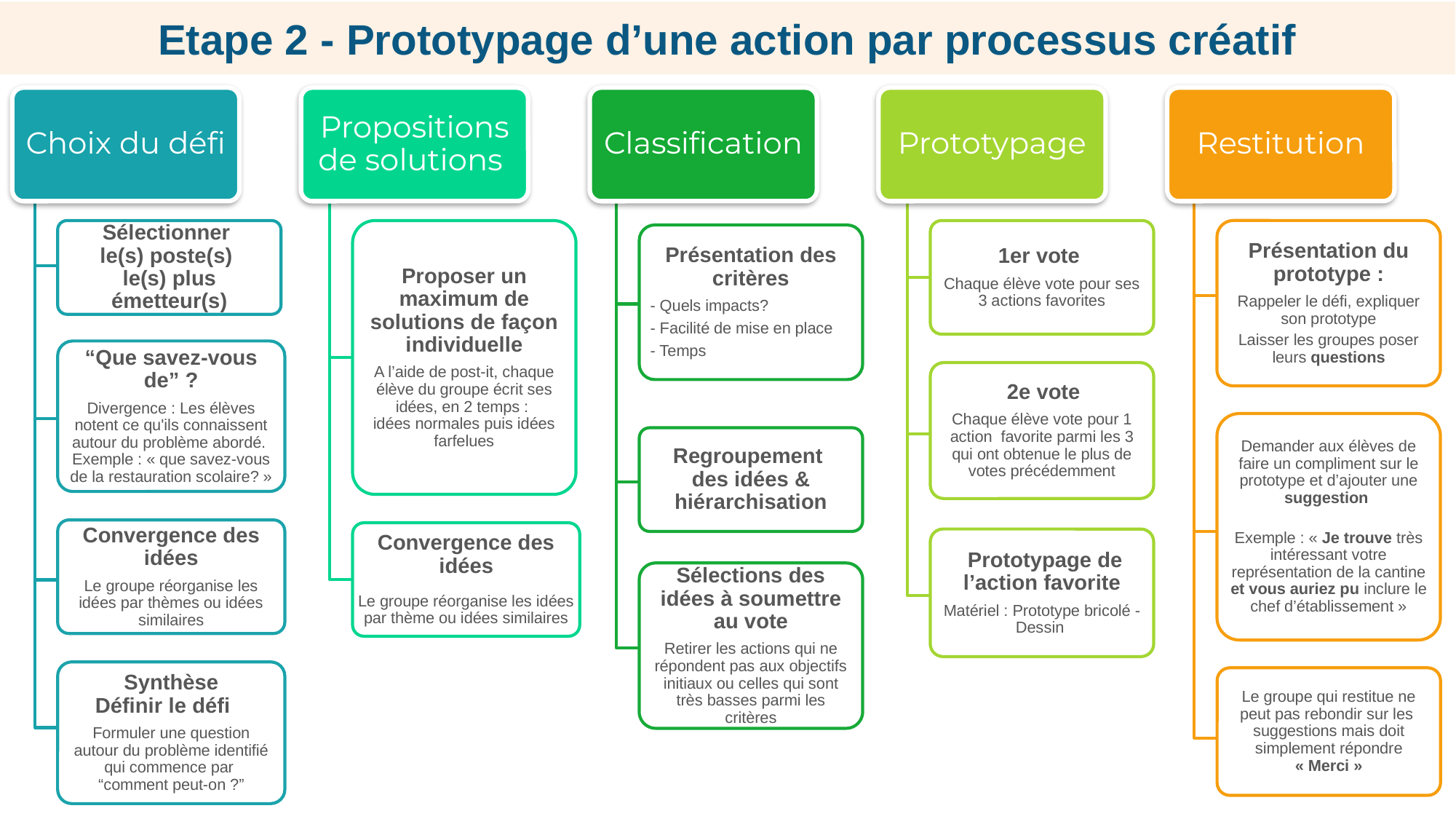

Etape 2 - Prototypage d’une action par processus créatif
Choix du défi
Propositions de solutions
Classification
Prototypage
Restitution

Sélectionner
le(s) poste(s)
le(s) plus émetteur(s)
Proposer un maximum de solutions de façon individuelle
A l’aide de post-it, chaque élève du groupe écrit ses idées, en 2 temps :
idées normales puis idées farfelues
Présentation du prototype :
Rappeler le défi, expliquer son prototype
Laisser les groupes poser leurs questions
1er vote
Chaque élève vote pour ses 3 actions favorites
Présentation des critères
- Quels impacts?
- Facilité de mise en place
- Temps
“Que savez-vous de” ?
Divergence : Les élèves notent ce qu'ils connaissent autour du problème abordé.
Exemple : « que savez-vous de la restauration scolaire? »
 2e vote
Chaque élève vote pour 1 action  favorite parmi les 3 qui ont obtenue le plus de votes précédemment
Demander aux élèves de faire un compliment sur le prototype et d’ajouter une suggestion
Exemple : « Je trouve très intéressant votre représentation de la cantine et vous auriez pu inclure le chef d’établissement »
Regroupement
des idées & hiérarchisation
Convergence des idées
Le groupe réorganise les idées par thèmes ou idées similaires
Convergence des idées
Le groupe réorganise les idées par thème ou idées similaires
 Prototypage de l’action favorite
Matériel : Prototype bricolé - Dessin
Sélections des idées à soumettre au vote
Retirer les actions qui ne répondent pas aux objectifs initiaux ou celles qui sont très basses parmi les critères
Synthèse
Définir le défi
Formuler une question autour du problème identifié qui commence par
“comment peut-on ?”
Le groupe qui restitue ne peut pas rebondir sur les  suggestions mais doit simplement répondre « Merci »